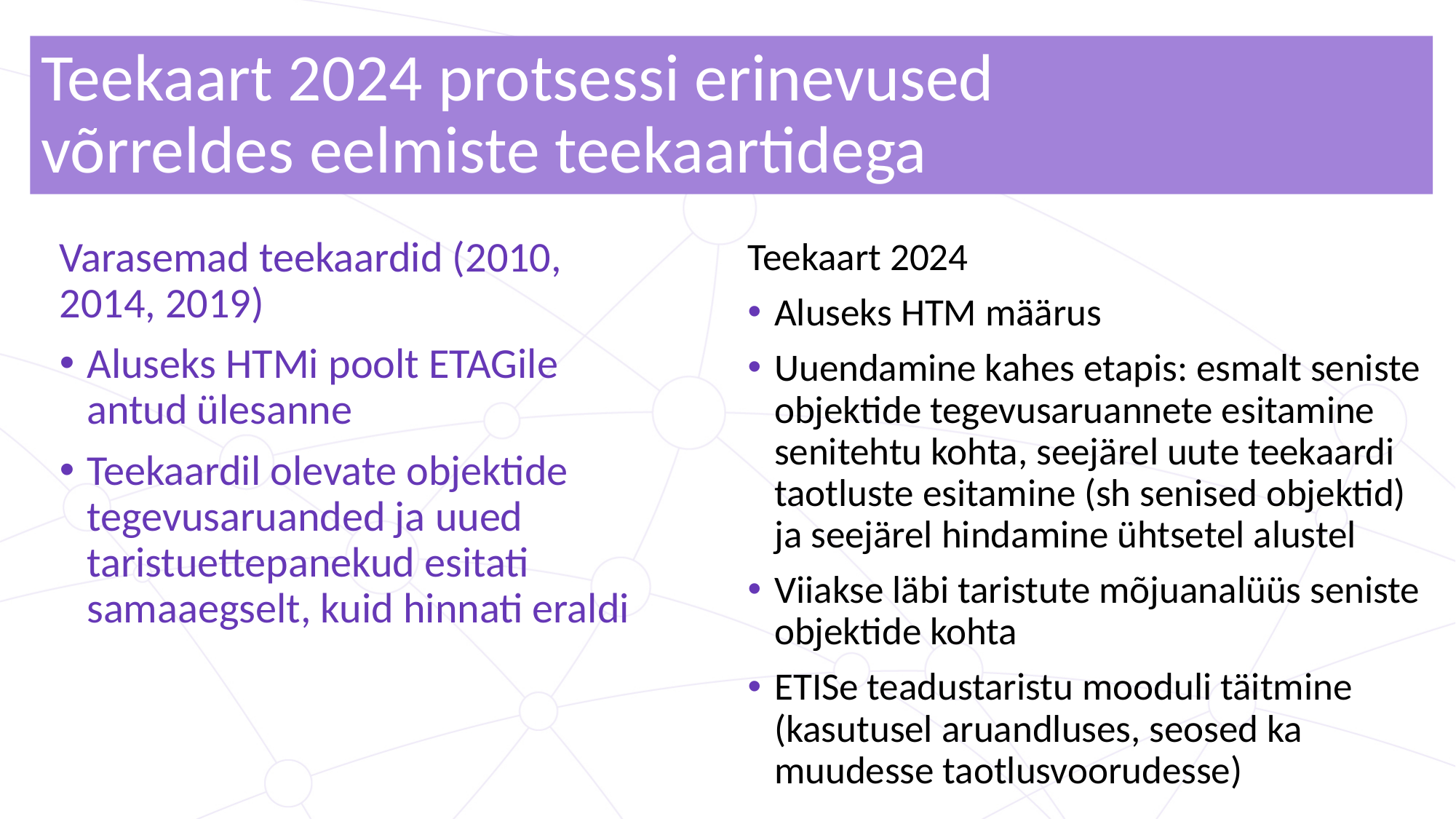

Teekaart 2024 protsessi erinevused
võrreldes eelmiste teekaartidega
Varasemad teekaardid (2010, 2014, 2019)
Aluseks HTMi poolt ETAGile antud ülesanne
Teekaardil olevate objektide tegevusaruanded ja uued taristuettepanekud esitati samaaegselt, kuid hinnati eraldi
Teekaart 2024
Aluseks HTM määrus
Uuendamine kahes etapis: esmalt seniste objektide tegevusaruannete esitamine senitehtu kohta, seejärel uute teekaardi taotluste esitamine (sh senised objektid) ja seejärel hindamine ühtsetel alustel
Viiakse läbi taristute mõjuanalüüs seniste objektide kohta
ETISe teadustaristu mooduli täitmine (kasutusel aruandluses, seosed ka muudesse taotlusvoorudesse)